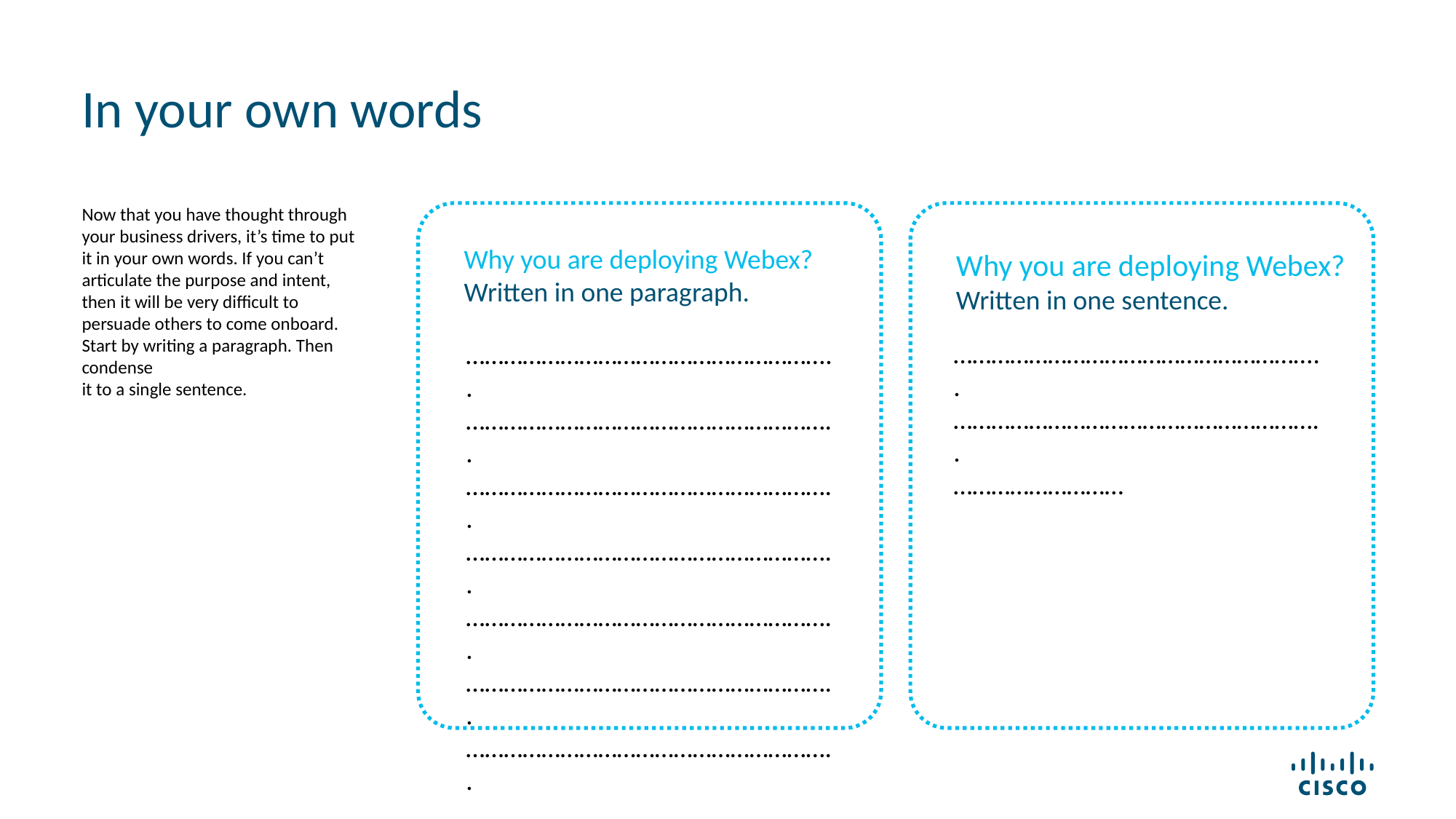

# In your own words
Now that you have thought through your business drivers, it’s time to put
it in your own words. If you can’t articulate the purpose and intent, then it will be very difficult to persuade others to come onboard. Start by writing a paragraph. Then condense
it to a single sentence.

Why you are deploying Webex?
Written in one paragraph.
Why you are deploying Webex?
Written in one sentence.
…………………………………………………..
…………………………………………………..
………………………
…………………………………………………..
…………………………………………………..
…………………………………………………..
…………………………………………………..
…………………………………………………..
…………………………………………………..
…………………………………………………..
…………………………………………………..
…………………………………………………..
………………………………